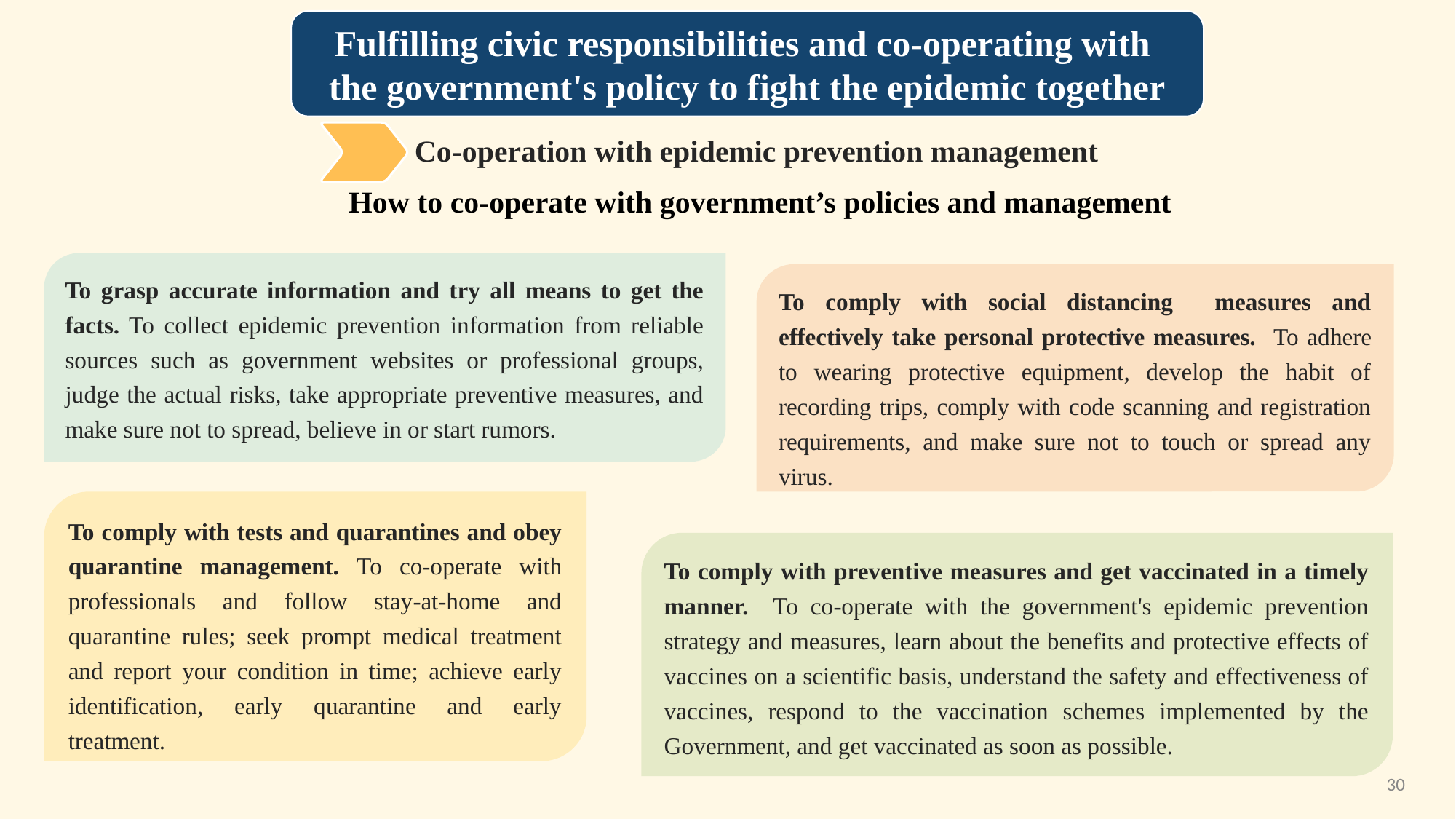

Fulfilling civic responsibilities and co-operating with
the government's policy to fight the epidemic together
# Co-operation with epidemic prevention management

 How to co-operate with government’s policies and management
To grasp accurate information and try all means to get the facts. To collect epidemic prevention information from reliable sources such as government websites or professional groups, judge the actual risks, take appropriate preventive measures, and make sure not to spread, believe in or start rumors.
To comply with social distancing  measures and effectively take personal protective measures.  To adhere to wearing protective equipment, develop the habit of recording trips, comply with code scanning and registration requirements, and make sure not to touch or spread any virus.
To comply with tests and quarantines and obey quarantine management. To co-operate with professionals and follow stay-at-home and quarantine rules; seek prompt medical treatment and report your condition in time; achieve early identification, early quarantine and early treatment.
To comply with preventive measures and get vaccinated in a timely manner.  To co-operate with the government's epidemic prevention strategy and measures, learn about the benefits and protective effects of vaccines on a scientific basis, understand the safety and effectiveness of vaccines, respond to the vaccination schemes implemented by the Government, and get vaccinated as soon as possible.